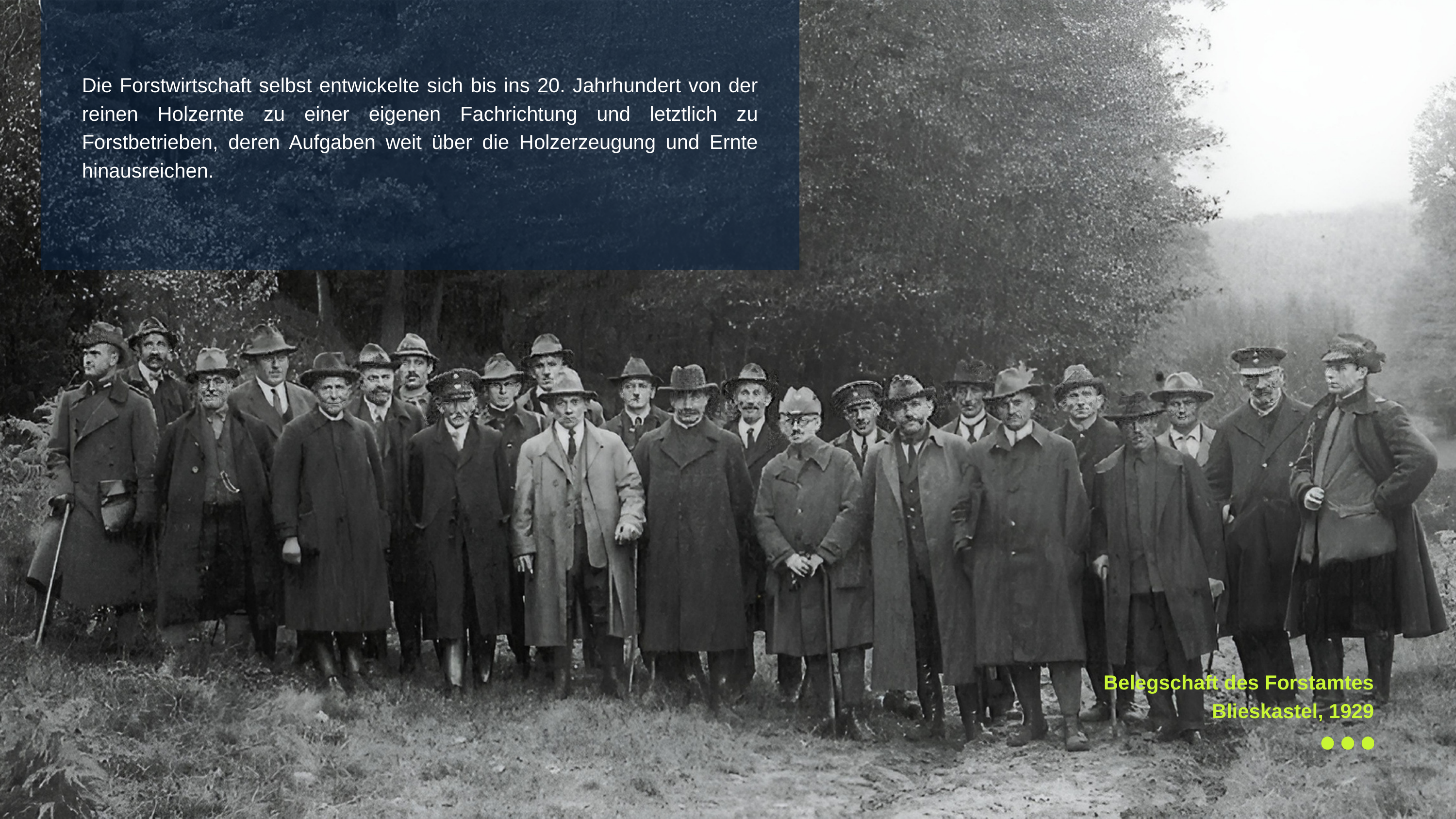

Die Forstwirtschaft selbst entwickelte sich bis ins 20. Jahrhundert von der reinen Holzernte zu einer eigenen Fachrichtung und letztlich zu Forstbetrieben, deren Aufgaben weit über die Holzerzeugung und Ernte hinausreichen.
Belegschaft des Forstamtes Blieskastel, 1929